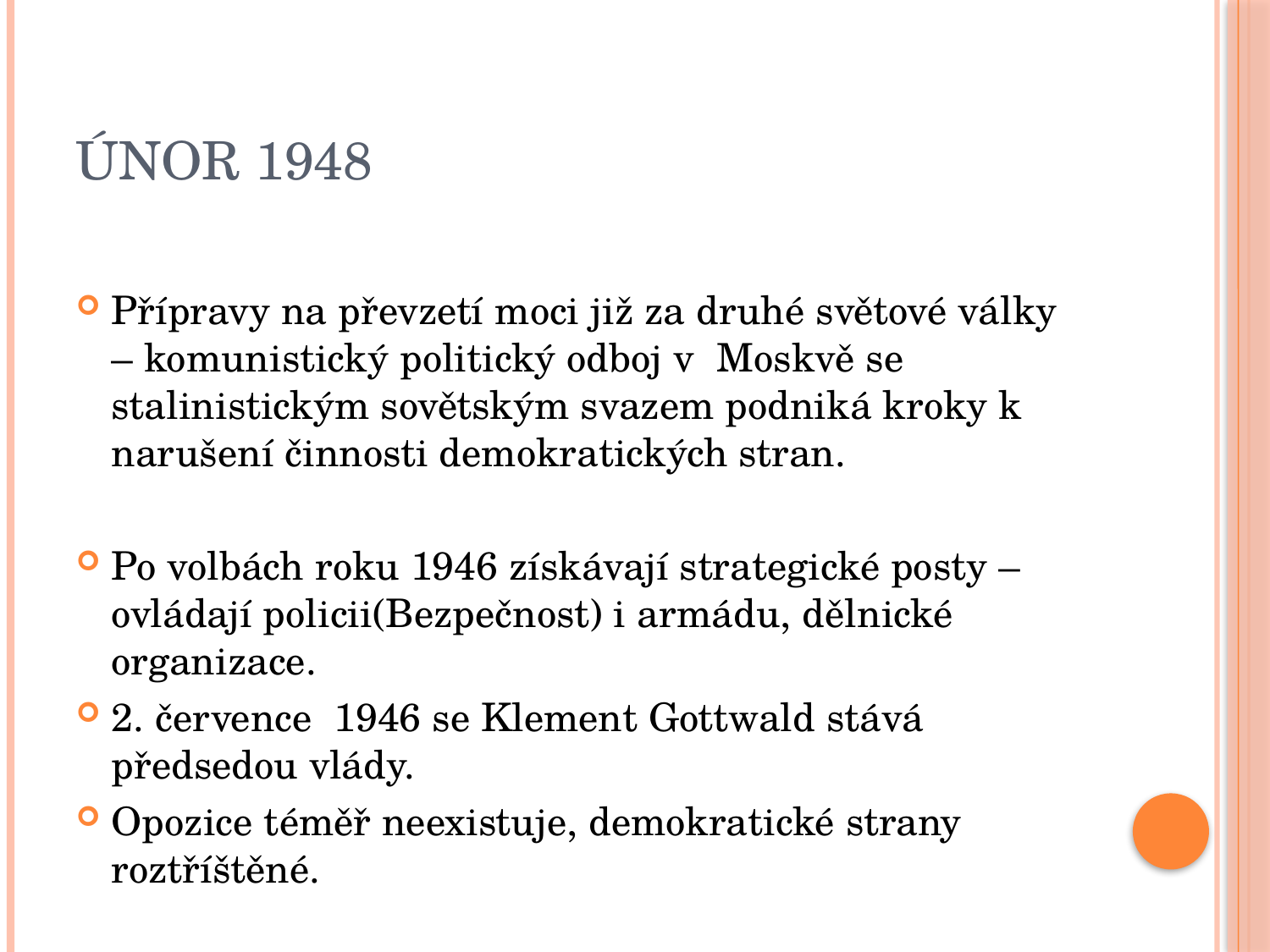

# Únor 1948

Přípravy na převzetí moci již za druhé světové války – komunistický politický odboj v  Moskvě se stalinistickým sovětským svazem podniká kroky k narušení činnosti demokratických stran.

Po volbách roku 1946 získávají strategické posty – ovládají policii(Bezpečnost) i armádu, dělnické organizace.
2. července  1946 se Klement Gottwald stává předsedou vlády.
Opozice téměř neexistuje, demokratické strany roztříštěné.